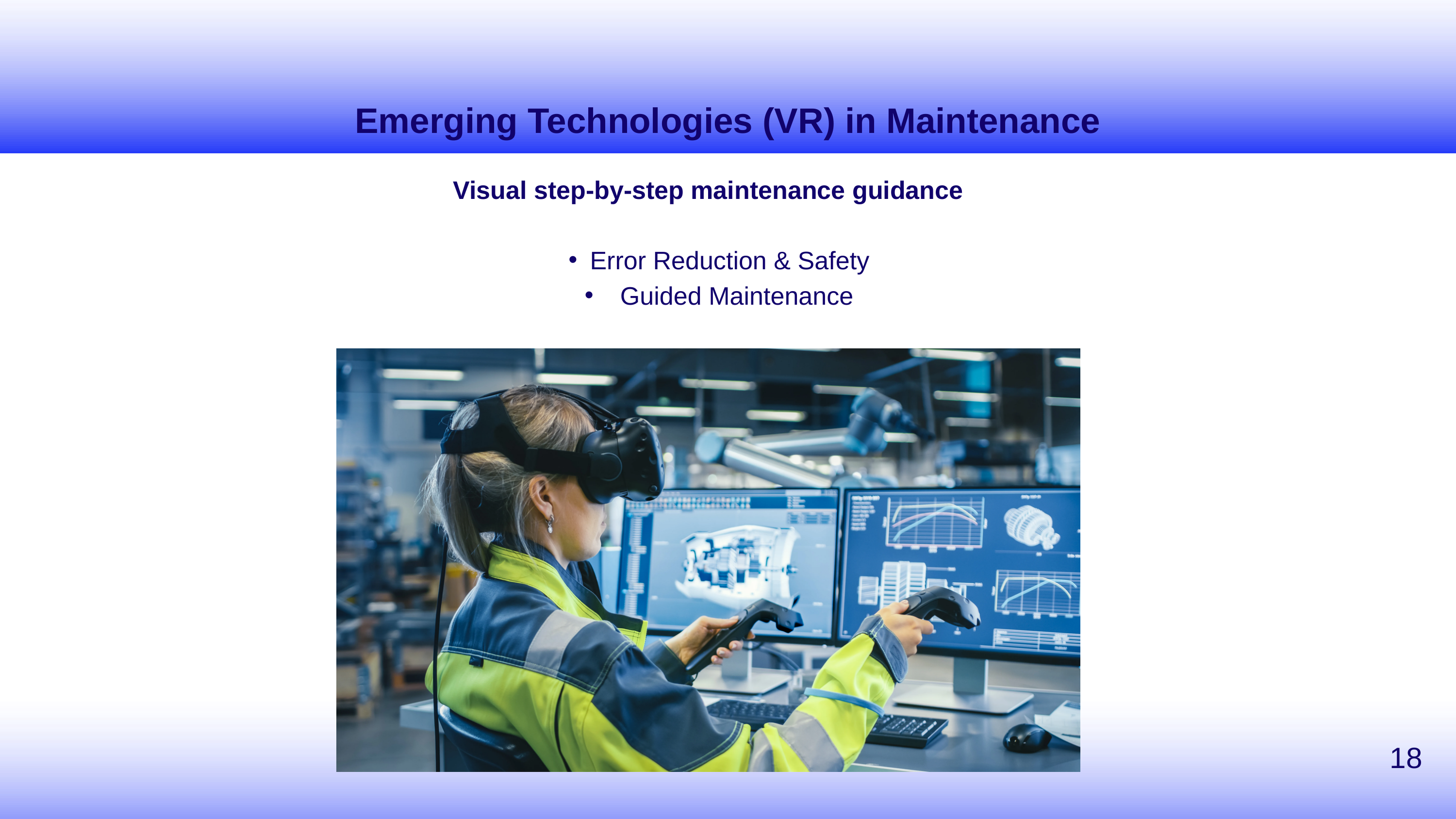

Emerging Technologies (VR) in Maintenance
Visual step-by-step maintenance guidance

Error Reduction & Safety
  Guided Maintenance

18